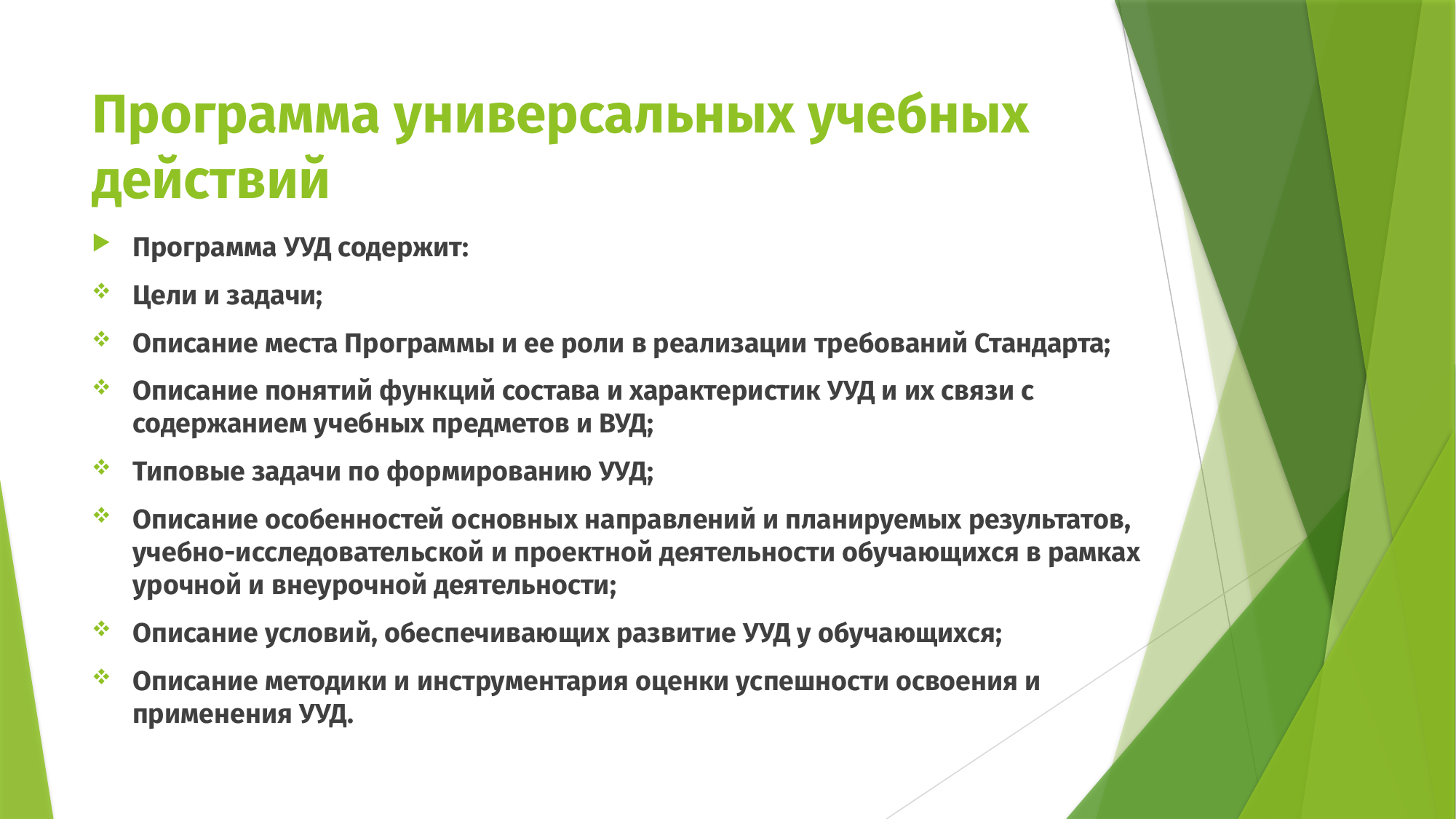

# Программа универсальных учебных действий
Программа УУД содержит:
Цели и задачи;
Описание места Программы и ее роли в реализации требований Стандарта;
Описание понятий функций состава и характеристик УУД и их связи с содержанием учебных предметов и ВУД;
Типовые задачи по формированию УУД;
Описание особенностей основных направлений и планируемых результатов, учебно-исследовательской и проектной деятельности обучающихся в рамках урочной и внеурочной деятельности;
Описание условий, обеспечивающих развитие УУД у обучающихся;
Описание методики и инструментария оценки успешности освоения и применения УУД.